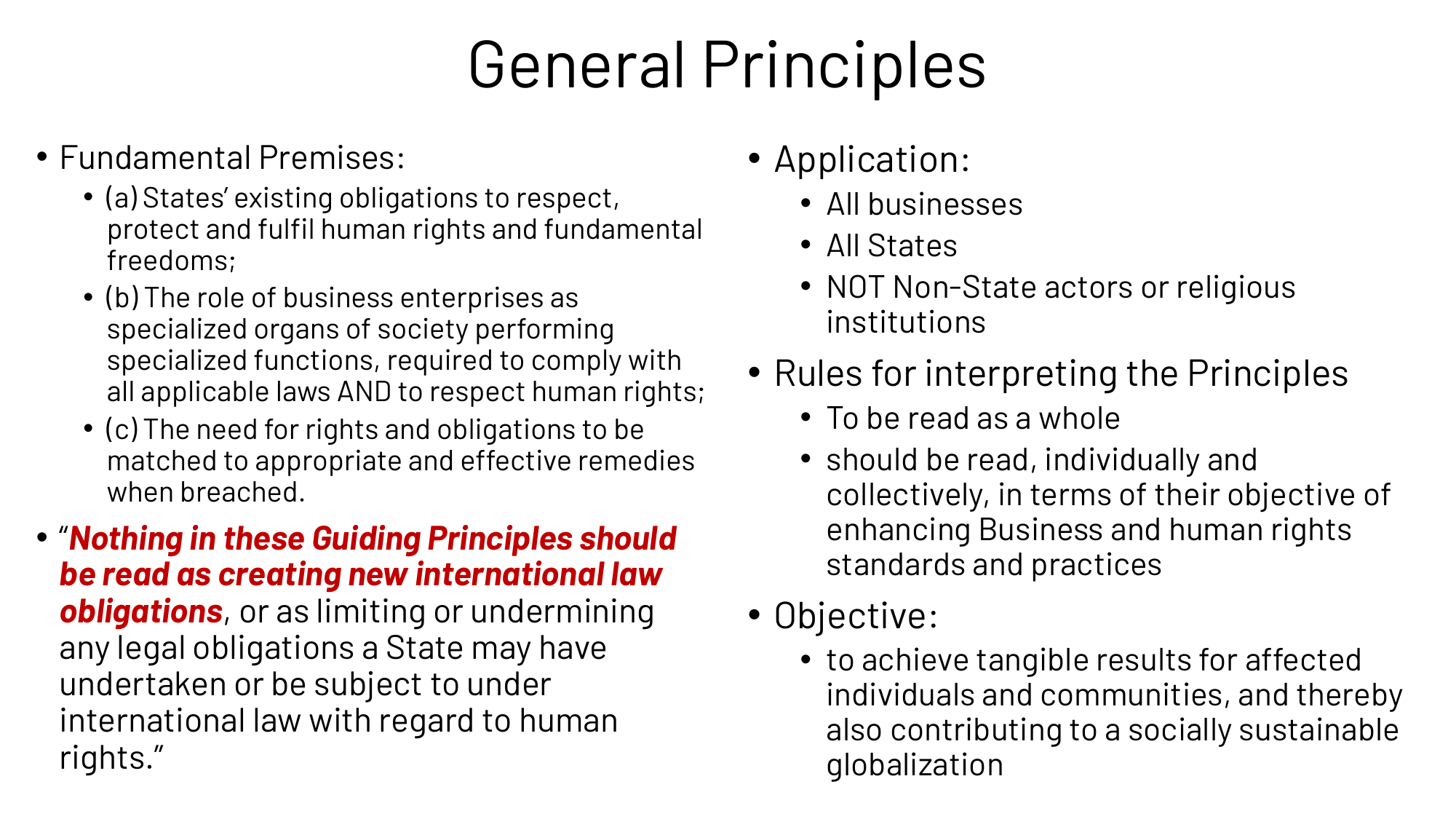

# General Principles
Fundamental Premises:
(a) States’ existing obligations to respect, protect and fulfil human rights and fundamental freedoms;
(b) The role of business enterprises as specialized organs of society performing specialized functions, required to comply with all applicable laws AND to respect human rights;
(c) The need for rights and obligations to be matched to appropriate and effective remedies when breached.
“Nothing in these Guiding Principles should be read as creating new international law obligations, or as limiting or undermining any legal obligations a State may have undertaken or be subject to under international law with regard to human rights.”
Application:
All businesses
All States
NOT Non-State actors or religious institutions
Rules for interpreting the Principles
To be read as a whole
should be read, individually and collectively, in terms of their objective of enhancing Business and human rights standards and practices
Objective:
to achieve tangible results for affected individuals and communities, and thereby also contributing to a socially sustainable globalization